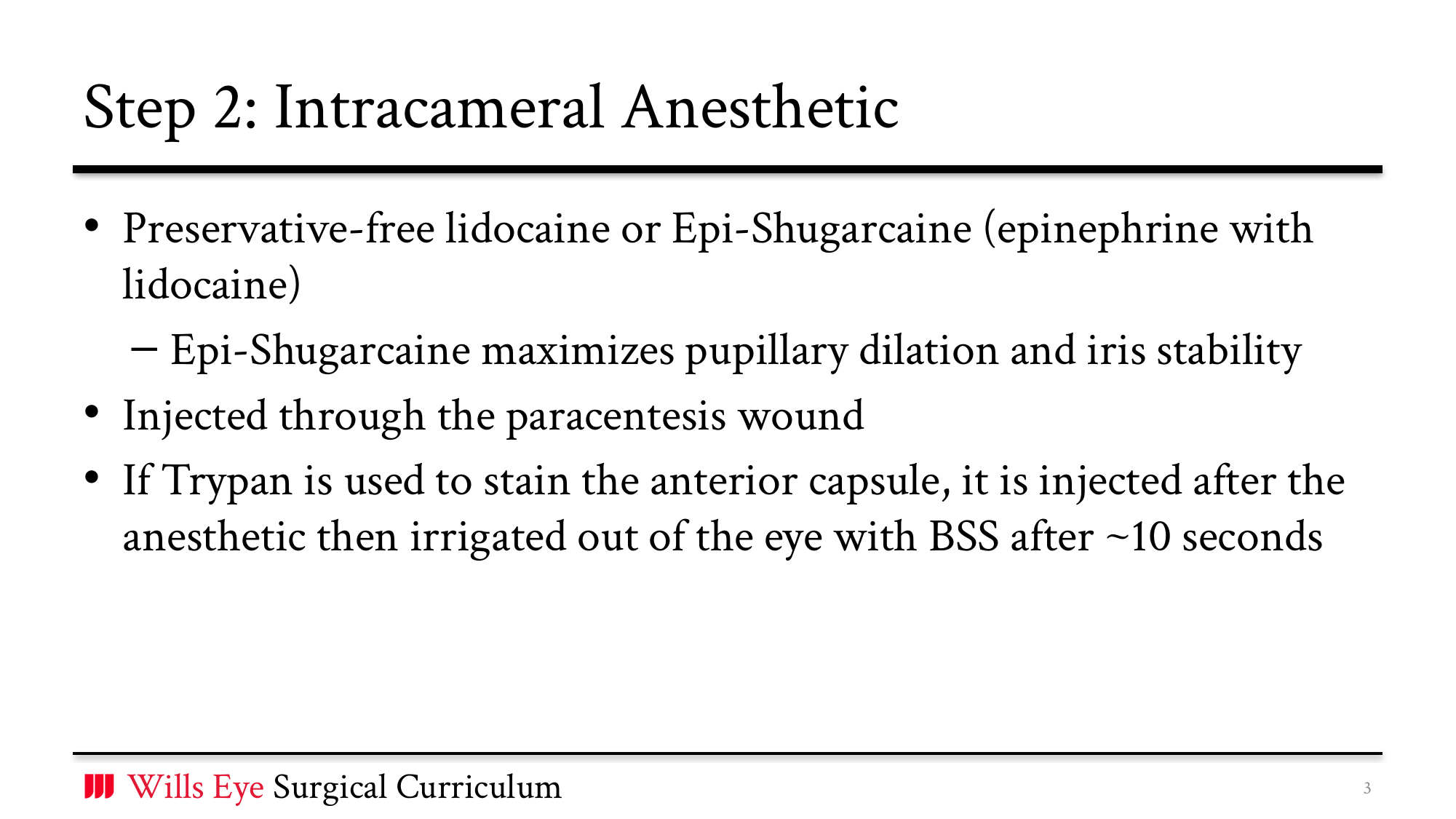

# Step 2: Intracameral Anesthetic
Preservative-free lidocaine or Epi-Shugarcaine (epinephrine with lidocaine)
Epi-Shugarcaine maximizes pupillary dilation and iris stability
Injected through the paracentesis wound
If Trypan is used to stain the anterior capsule, it is injected after the anesthetic then irrigated out of the eye with BSS after ~10 seconds
3